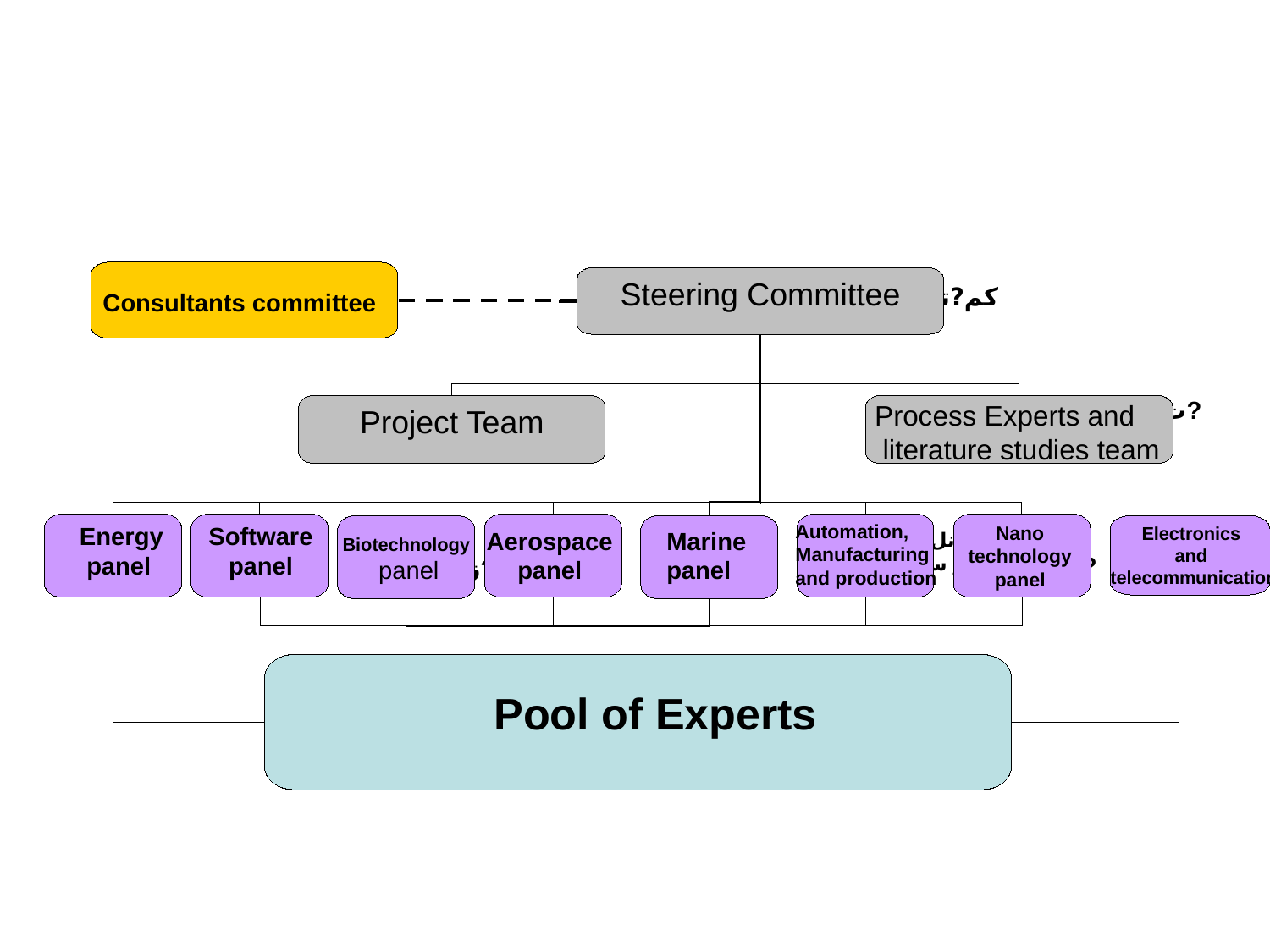

ساختار اجرایی

Steering Committee

کم?ته مشاوران
کم?ته‌? مد?ر?ت مرحله دوم طرح
Consultants committee

ت?م متخصصان فرآ?ند?

Project Team

Process Experts and
 literature studies team
ت?م اجرا??
ا?

 و مطالعات کتابخانه

‌
‌

Automation,
Manufacturing
and production
Energy
 panel
پانل
Software
panel
پانل
پانل
Nano
 technology
panel
پانل
Electronics
and
telecommunication

پانل
پانل
Aerospace
panel
Marine
panel
پانل اتوماس?ون
Biotechnology
panel
انرژ?

افزار

نرم

هوافضا

نانوفناور?

 و ساخت‌و‌تول?د

در?ا

‌
‌
ز?ست‌فناور?

استخر خبرگان
Pool of Experts